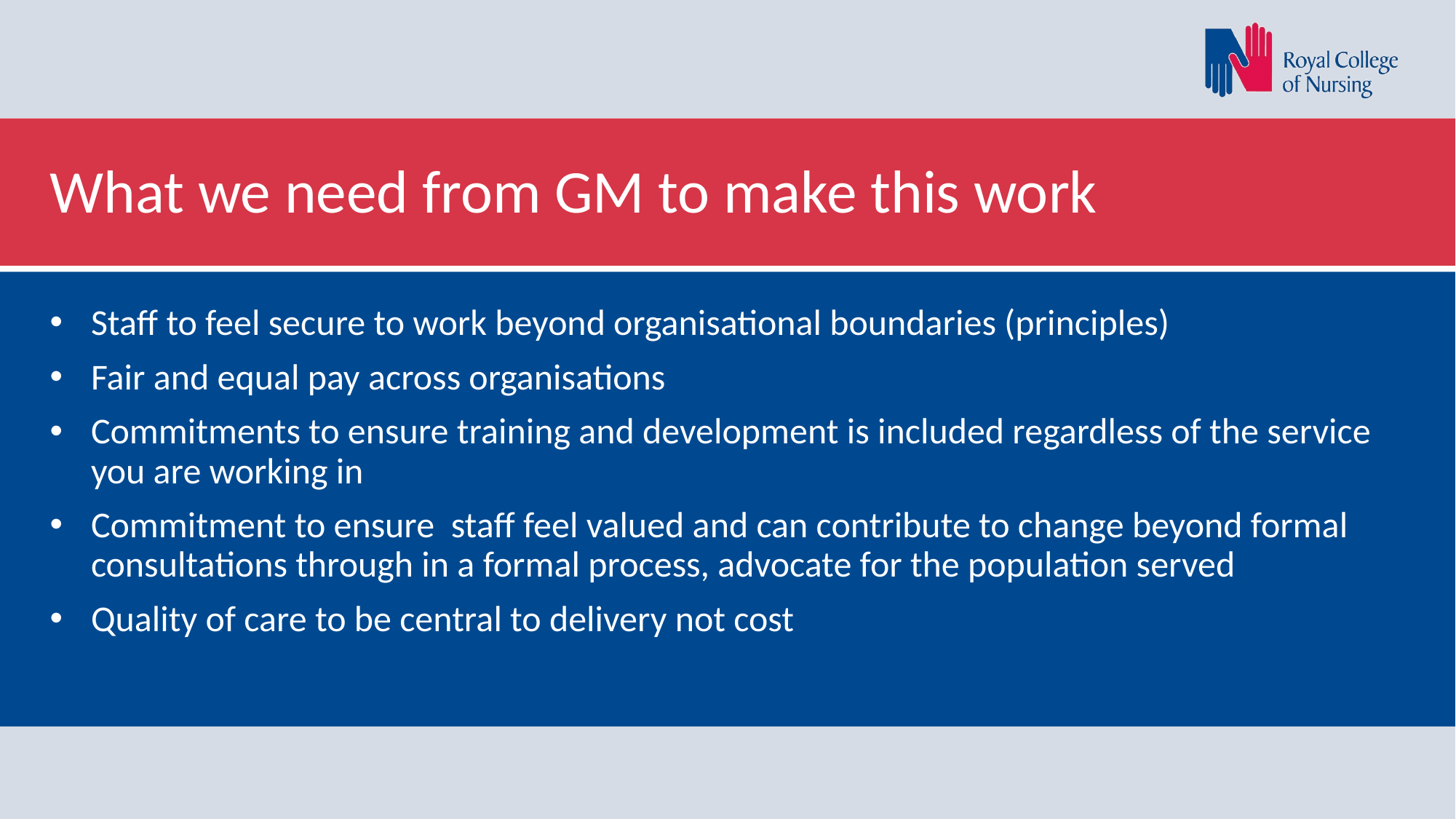

# What we need from GM to make this work
Staff to feel secure to work beyond organisational boundaries (principles)
Fair and equal pay across organisations
Commitments to ensure training and development is included regardless of the service you are working in
Commitment to ensure  staff feel valued and can contribute to change beyond formal consultations through in a formal process, advocate for the population served
Quality of care to be central to delivery not cost